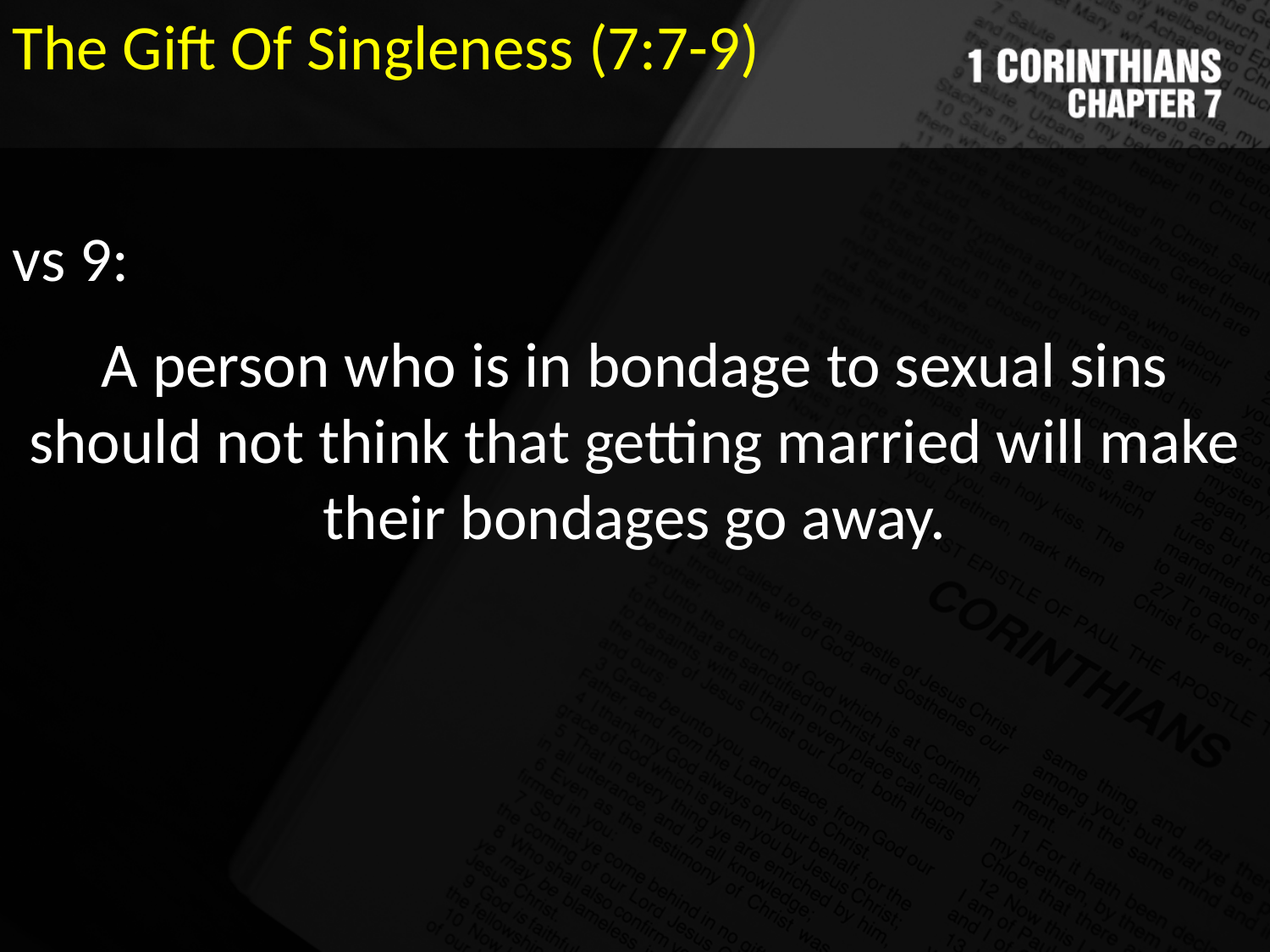

The Gift Of Singleness (7:7-9)
vs 9:
A person who is in bondage to sexual sins should not think that getting married will make their bondages go away.